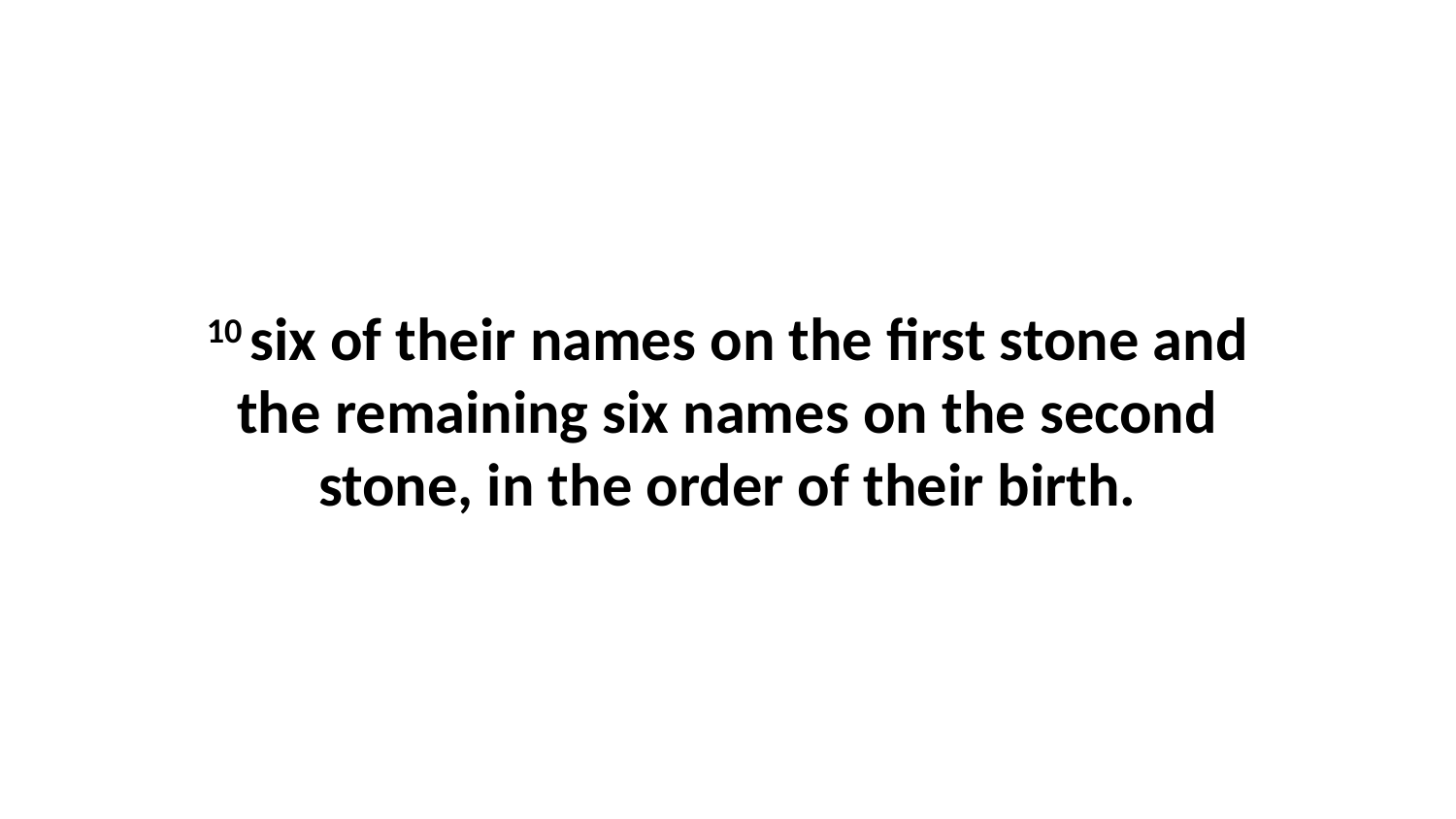

10 six of their names on the first stone and the remaining six names on the second stone, in the order of their birth.